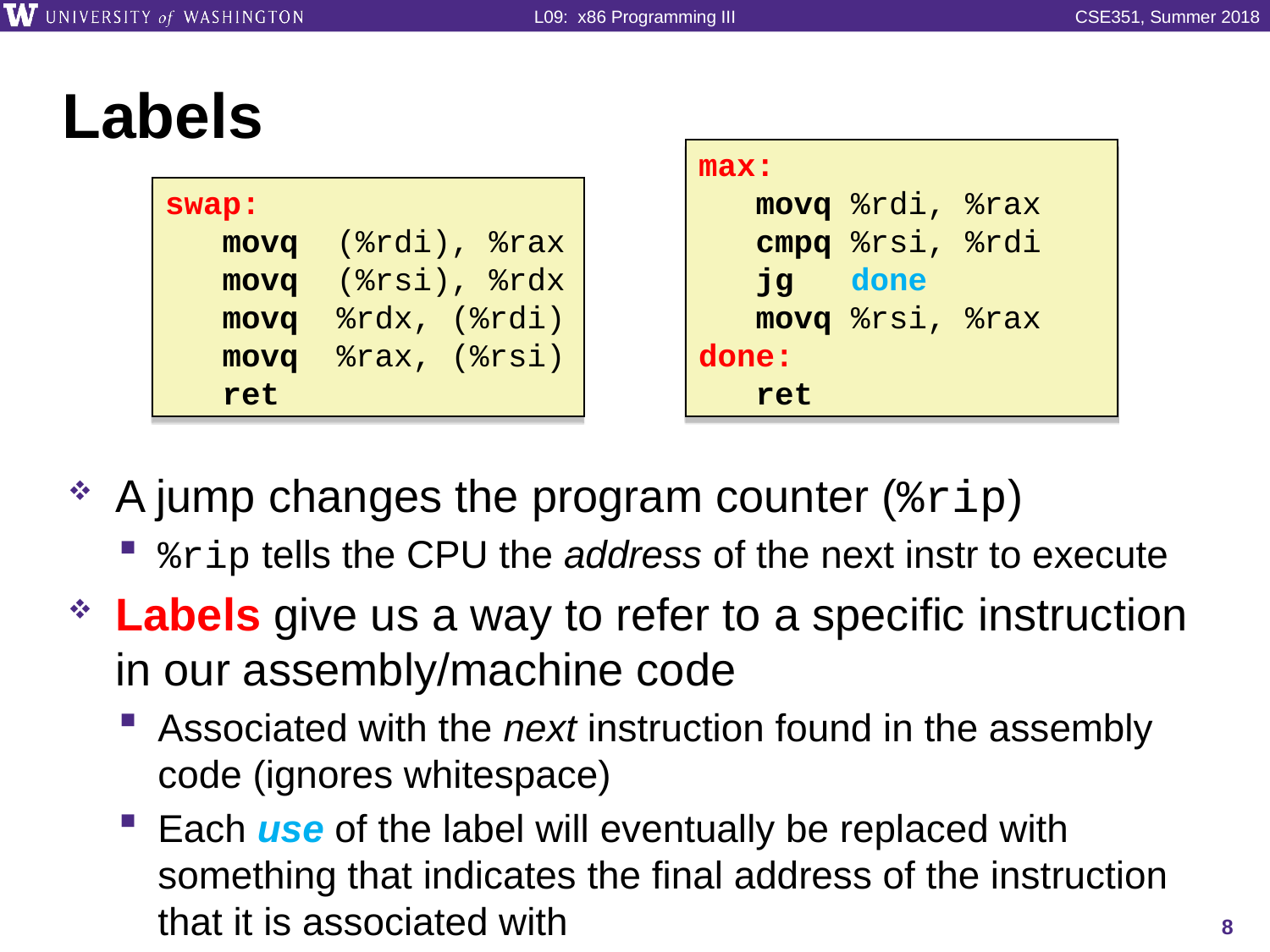

# Labels
max:
   movq %rdi, %rax
   cmpq %rsi, %rdi
   jg   done
   movq %rsi, %rax
done:
   ret
swap:
   movq  (%rdi), %rax
   movq  (%rsi), %rdx
   movq  %rdx, (%rdi)
   movq  %rax, (%rsi)
   ret

A jump changes the program counter (%rip)
%rip tells the CPU the address of the next instr to execute
Labels give us a way to refer to a specific instruction in our assembly/machine code
Associated with the next instruction found in the assembly code (ignores whitespace)
Each use of the label will eventually be replaced with something that indicates the final address of the instruction that it is associated with
8